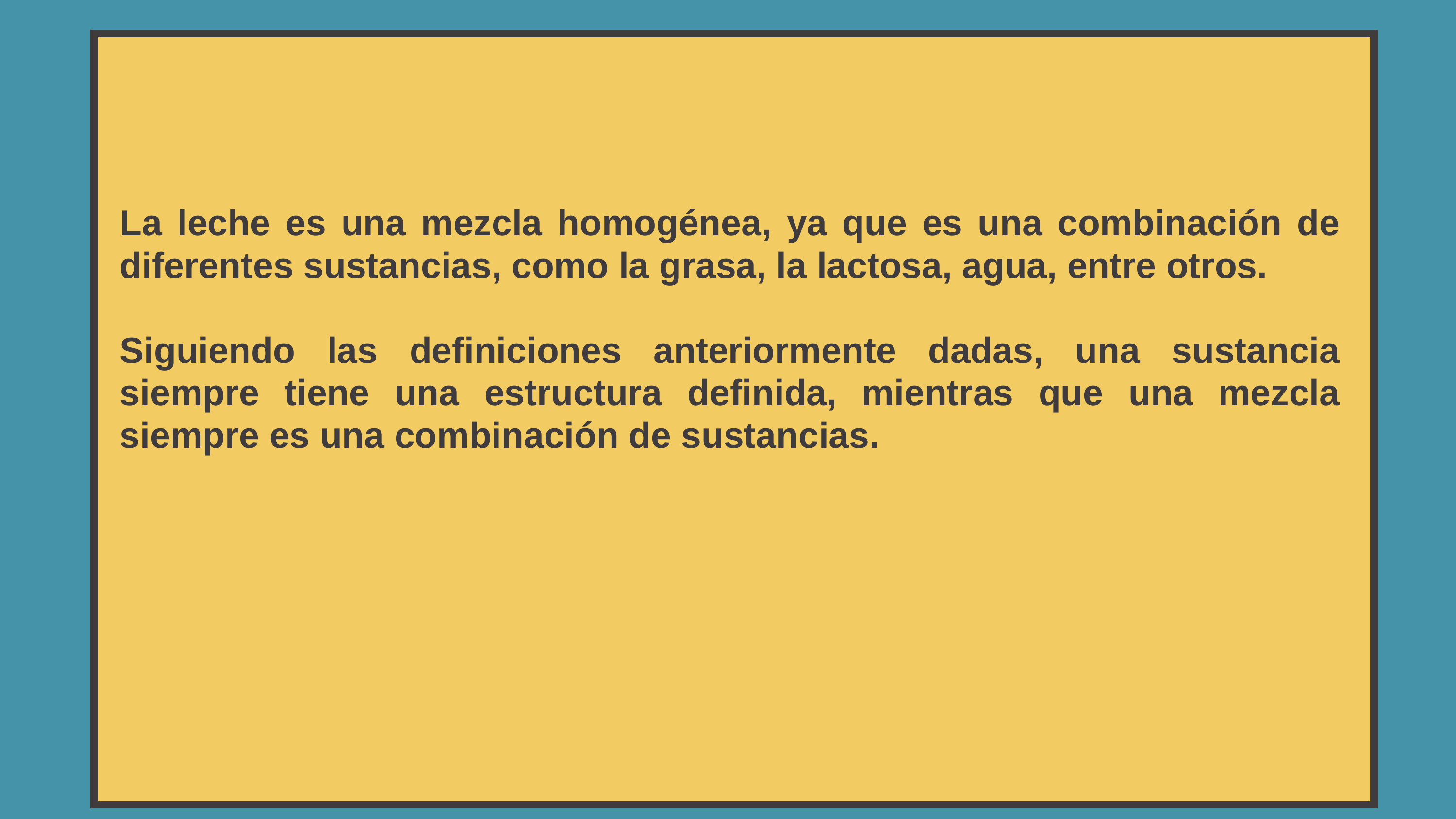

La leche es una mezcla homogénea, ya que es una combinación de diferentes sustancias, como la grasa, la lactosa, agua, entre otros.

Siguiendo las definiciones anteriormente dadas, una sustancia siempre tiene una estructura definida, mientras que una mezcla siempre es una combinación de sustancias.